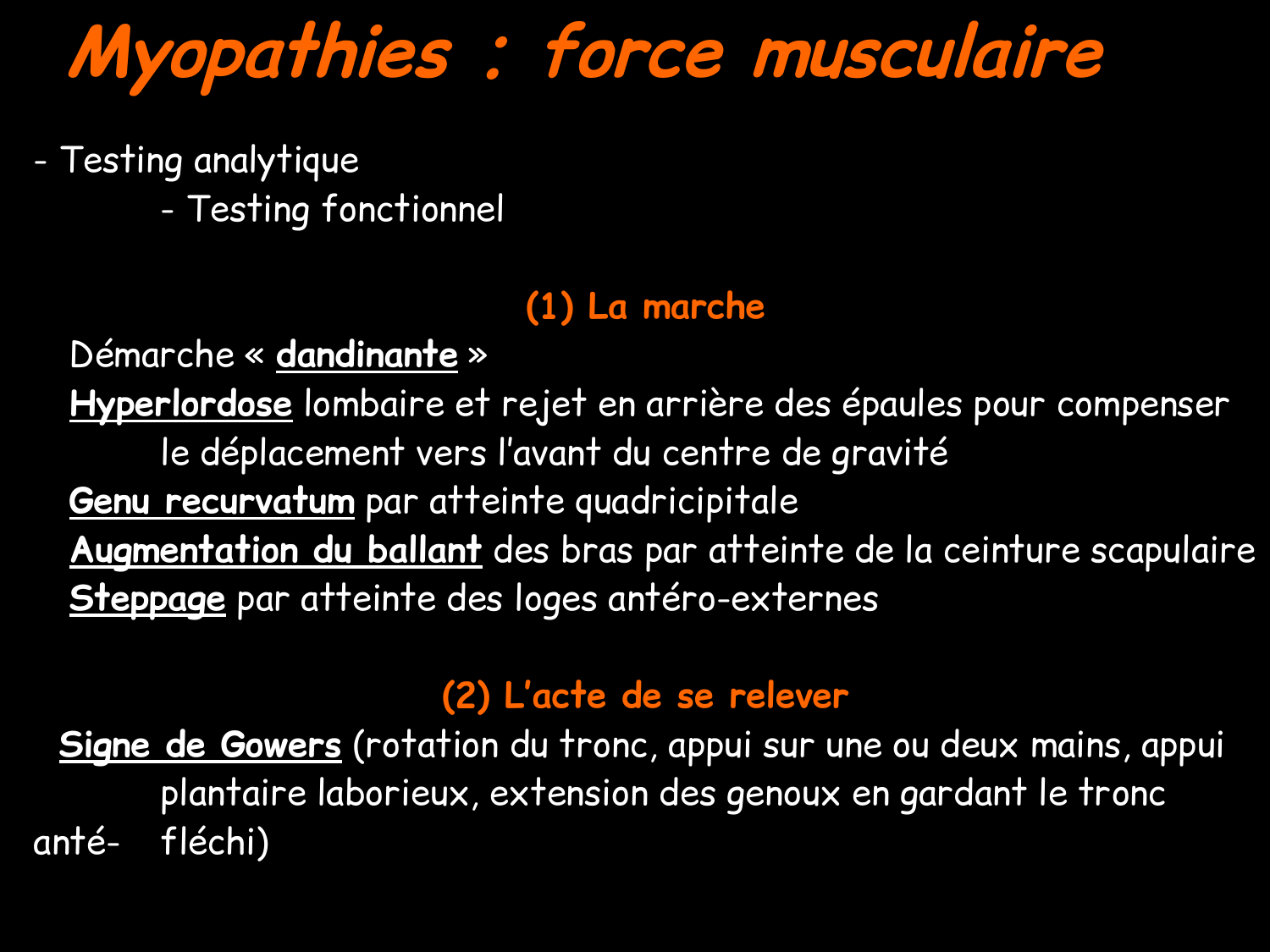

Myopathies : force musculaire

• 	- Testing analytique
•     	- Testing fonctionnel
(1) La marche
•        Démarche « dandinante »
•        Hyperlordose lombaire et rejet en arrière des épaules pour compenser
	le déplacement vers l’avant du centre de gravité
•        Genu recurvatum par atteinte quadricipitale
•        Augmentation du ballant des bras par atteinte de la ceinture scapulaire
•        Steppage par atteinte des loges antéro-externes
(2) L’acte de se relever
•       Signe de Gowers (rotation du tronc, appui sur une ou deux mains, appui 	plantaire laborieux, extension des genoux en gardant le tronc anté-	fléchi)